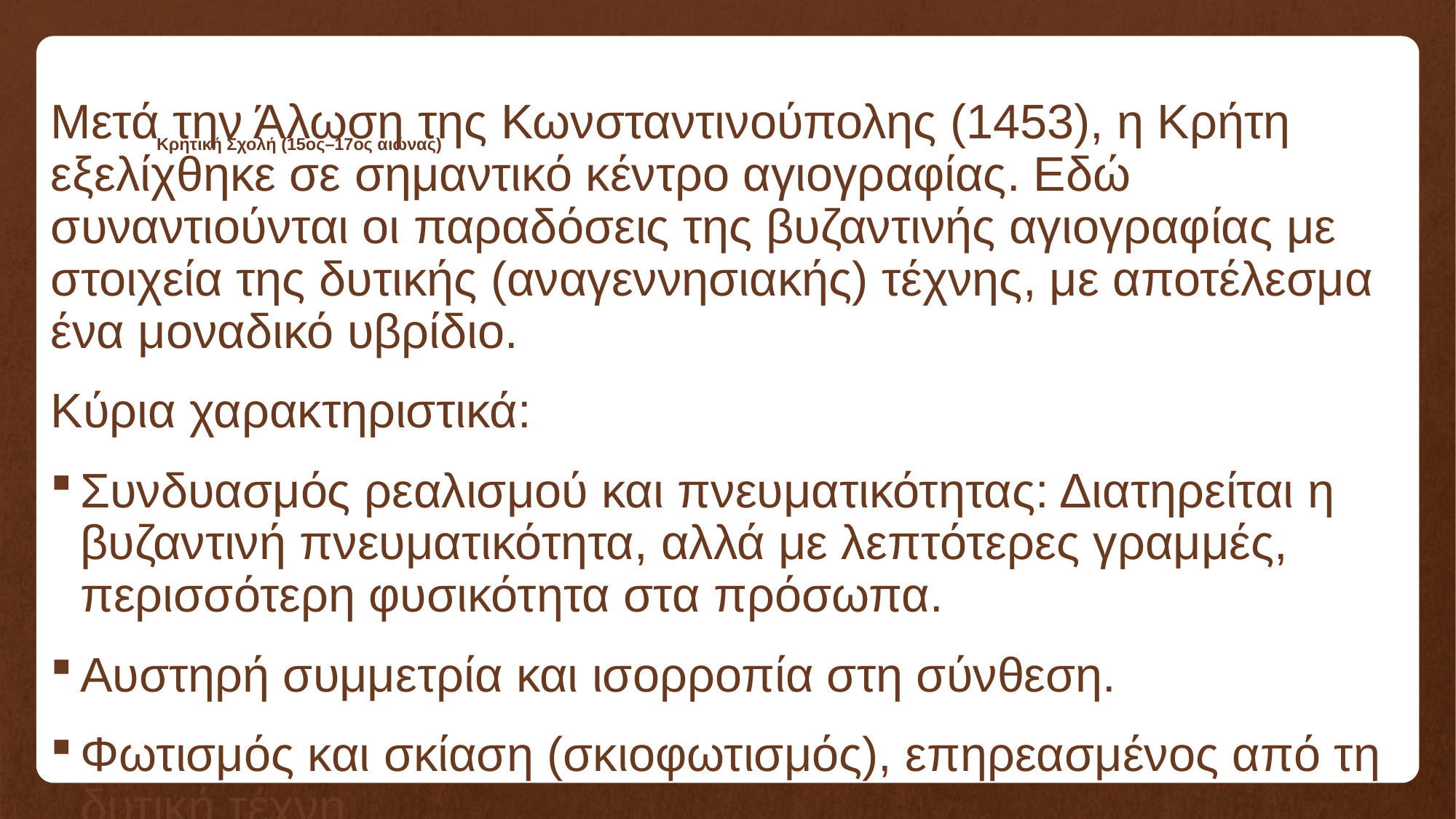

Μετά την Άλωση της Κωνσταντινούπολης (1453), η Κρήτη εξελίχθηκε σε σημαντικό κέντρο αγιογραφίας. Εδώ συναντιούνται οι παραδόσεις της βυζαντινής αγιογραφίας με στοιχεία της δυτικής (αναγεννησιακής) τέχνης, με αποτέλεσμα ένα μοναδικό υβρίδιο.
Κύρια χαρακτηριστικά:
Συνδυασμός ρεαλισμού και πνευματικότητας: Διατηρείται η βυζαντινή πνευματικότητα, αλλά με λεπτότερες γραμμές, περισσότερη φυσικότητα στα πρόσωπα.
Αυστηρή συμμετρία και ισορροπία στη σύνθεση.
Φωτισμός και σκίαση (σκιοφωτισμός), επηρεασμένος από τη δυτική τέχνη.
Χρησιμοποιούνται αρχιτεκτονικά και φυσικά στοιχεία (βουνά, πόλεις, ουρανός) με μεγαλύτερη λεπτομέρεια.
# Κρητική Σχολή (15ος–17ος αιώνας)